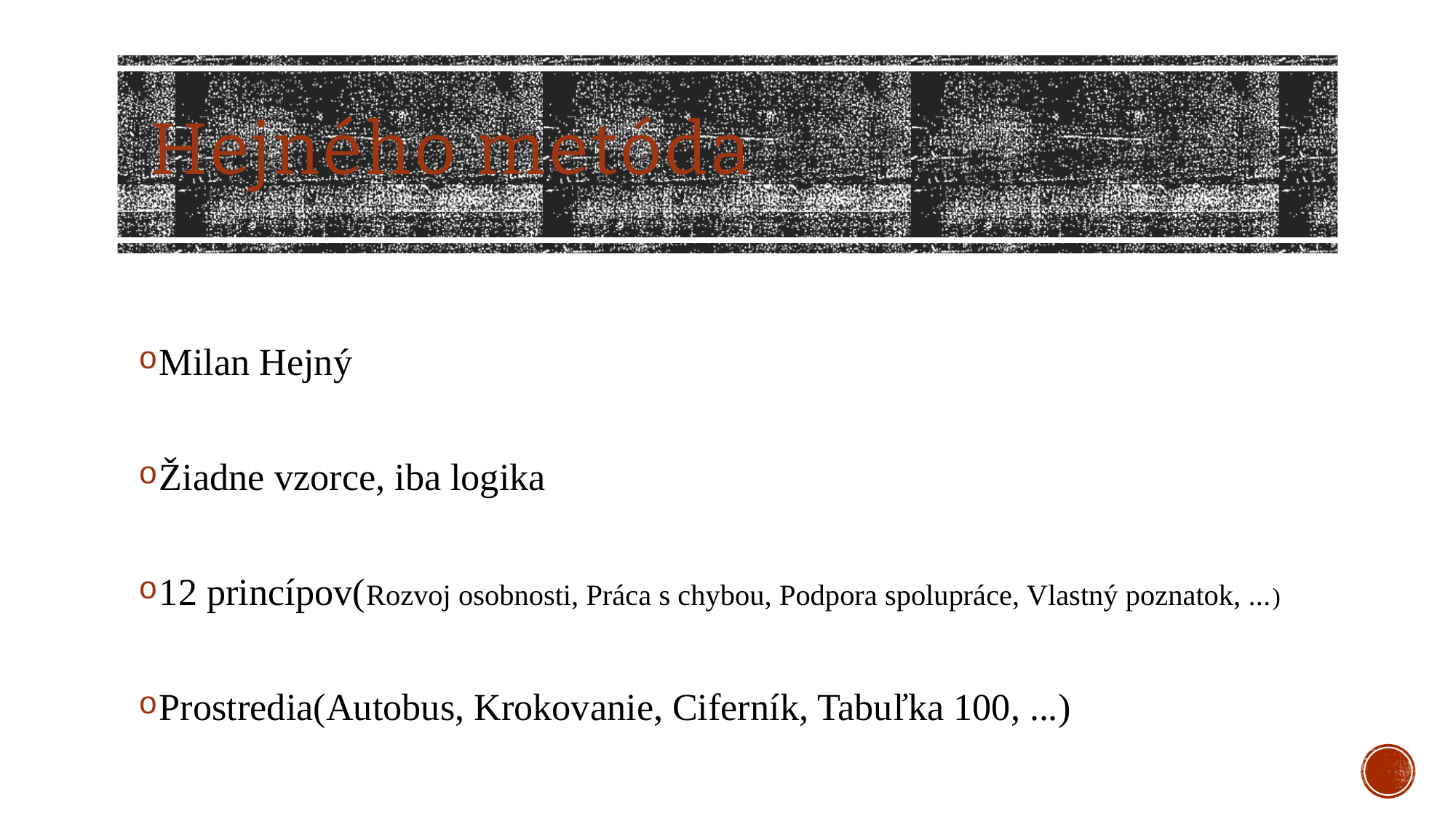

Hejného metóda

Milan Hejný
Žiadne vzorce, iba logika
12 princípov(Rozvoj osobnosti, Práca s chybou, Podpora spolupráce, Vlastný poznatok, ...)
Prostredia(Autobus, Krokovanie, Ciferník, Tabuľka 100, ...)